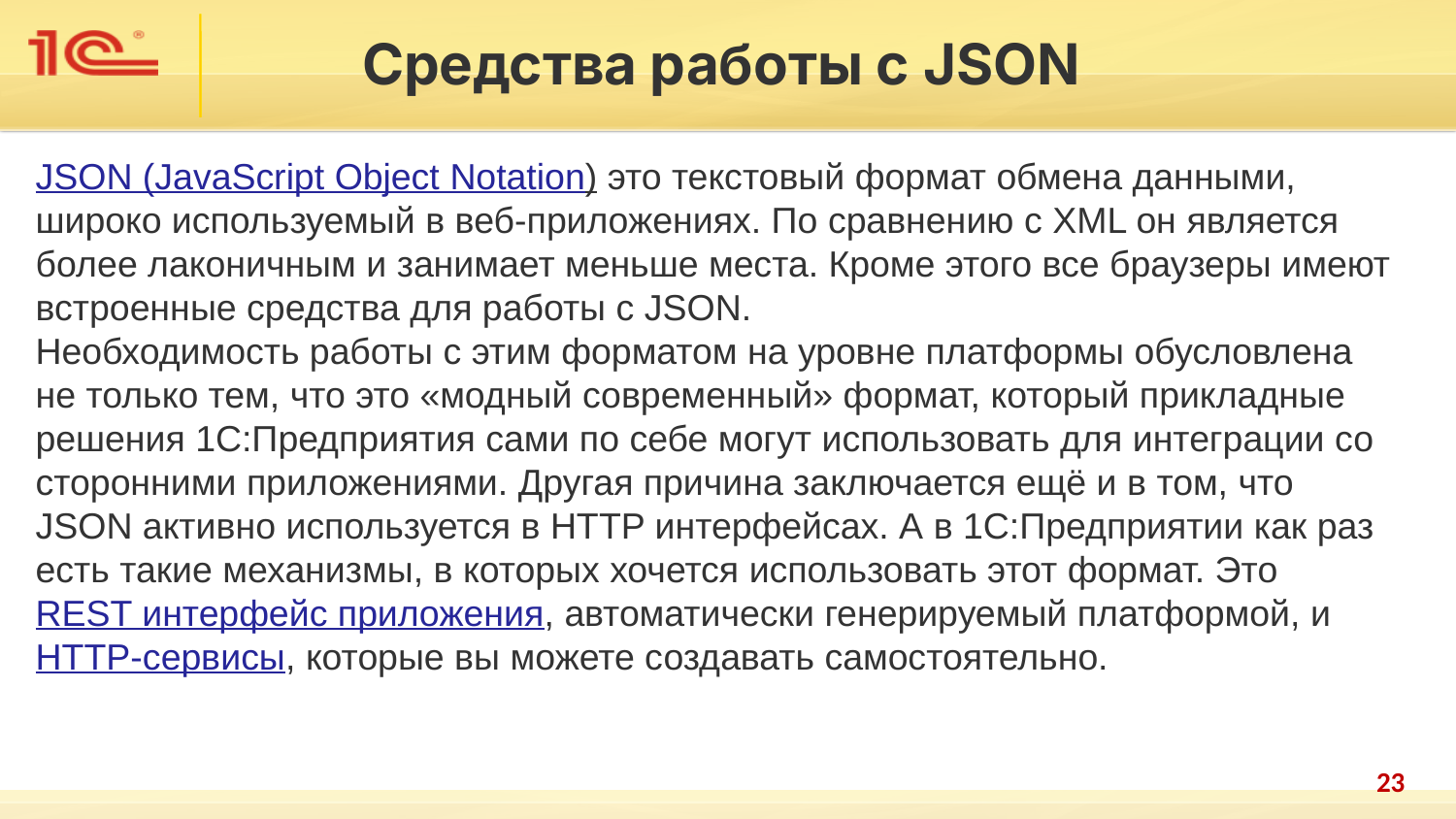

Средства работы с JSON
JSON (JavaScript Object Notation) это текстовый формат обмена данными, широко используемый в веб-приложениях. По сравнению с XML он является более лаконичным и занимает меньше места. Кроме этого все браузеры имеют встроенные средства для работы с JSON.
Необходимость работы с этим форматом на уровне платформы обусловлена не только тем, что это «модный современный» формат, который прикладные решения 1С:Предприятия сами по себе могут использовать для интеграции со сторонними приложениями. Другая причина заключается ещё и в том, что JSON активно используется в HTTP интерфейсах. А в 1С:Предприятии как раз есть такие механизмы, в которых хочется использовать этот формат. Это REST интерфейс приложения, автоматически генерируемый платформой, и HTTP-сервисы, которые вы можете создавать самостоятельно.
23